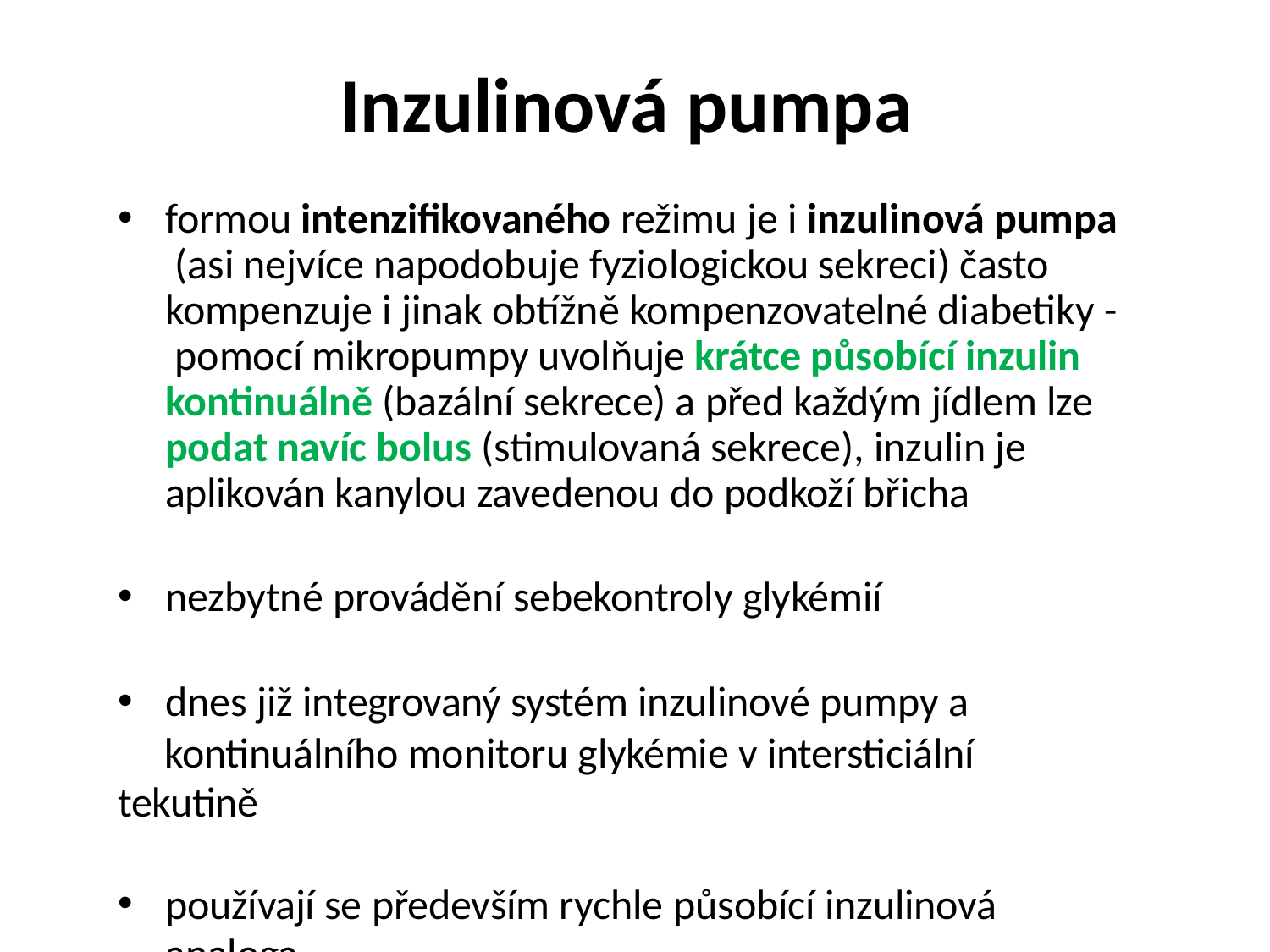

# Inzulinová pumpa
formou intenzifikovaného režimu je i inzulinová pumpa  (asi nejvíce napodobuje fyziologickou sekreci) často  kompenzuje i jinak obtížně kompenzovatelné diabetiky -  pomocí mikropumpy uvolňuje krátce působící inzulin  kontinuálně (bazální sekrece) a před každým jídlem lze  podat navíc bolus (stimulovaná sekrece), inzulin je  aplikován kanylou zavedenou do podkoží břicha

nezbytné provádění sebekontroly glykémií

dnes již integrovaný systém inzulinové pumpy a
     kontinuálního monitoru glykémie v intersticiální tekutině

používají se především rychle působící inzulinová analoga